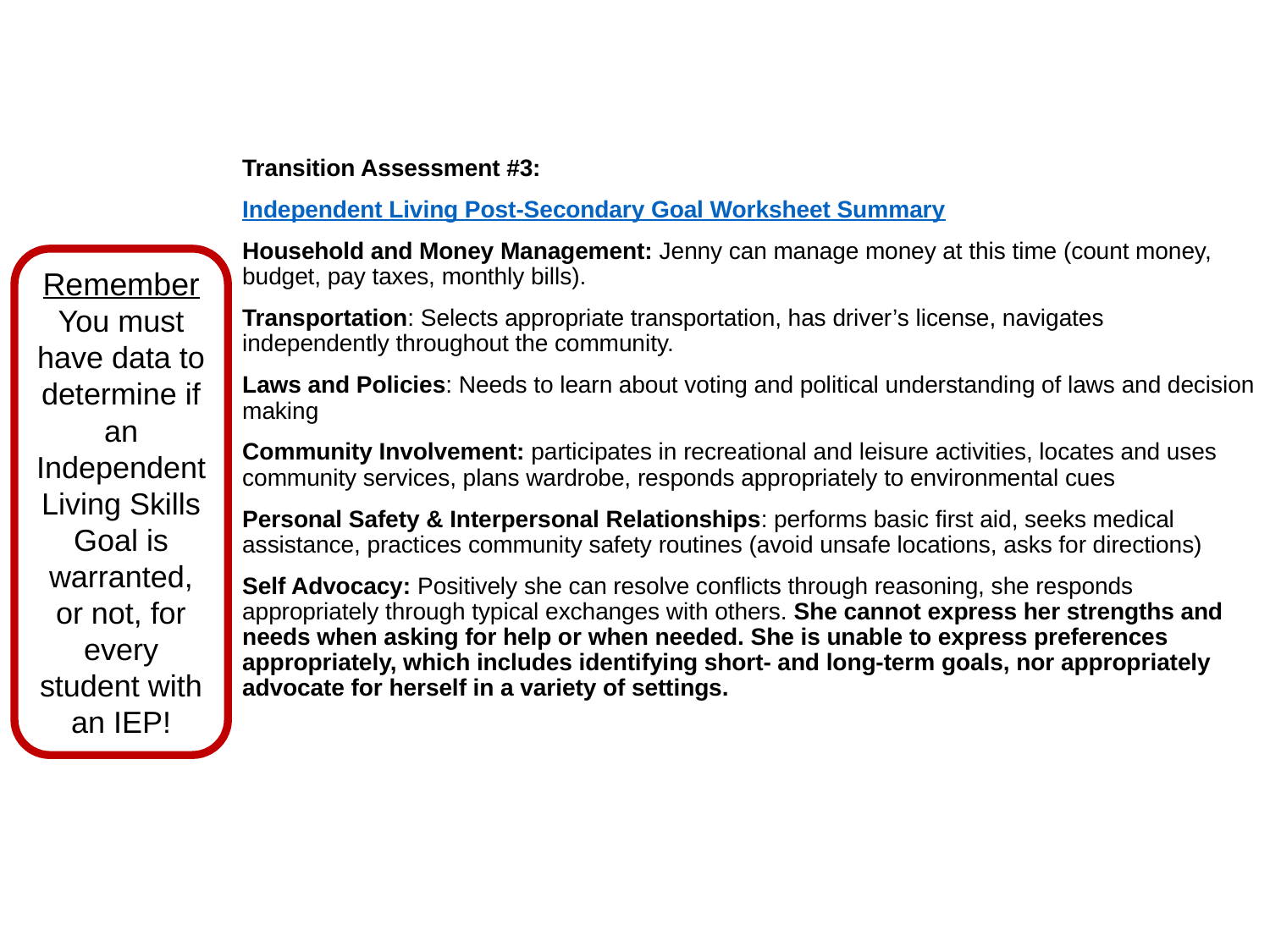

Transition Assessment #3:
Independent Living Post-Secondary Goal Worksheet Summary
Household and Money Management: Jenny can manage money at this time (count money, budget, pay taxes, monthly bills).
Transportation: Selects appropriate transportation, has driver’s license, navigates independently throughout the community.
Laws and Policies: Needs to learn about voting and political understanding of laws and decision making
Community Involvement: participates in recreational and leisure activities, locates and uses community services, plans wardrobe, responds appropriately to environmental cues
Personal Safety & Interpersonal Relationships: performs basic first aid, seeks medical assistance, practices community safety routines (avoid unsafe locations, asks for directions)
Self Advocacy: Positively she can resolve conflicts through reasoning, she responds appropriately through typical exchanges with others. She cannot express her strengths and needs when asking for help or when needed. She is unable to express preferences appropriately, which includes identifying short- and long-term goals, nor appropriately advocate for herself in a variety of settings.

Remember You must have data to determine if an Independent Living Skills Goal is warranted, or not, for every student with an IEP!